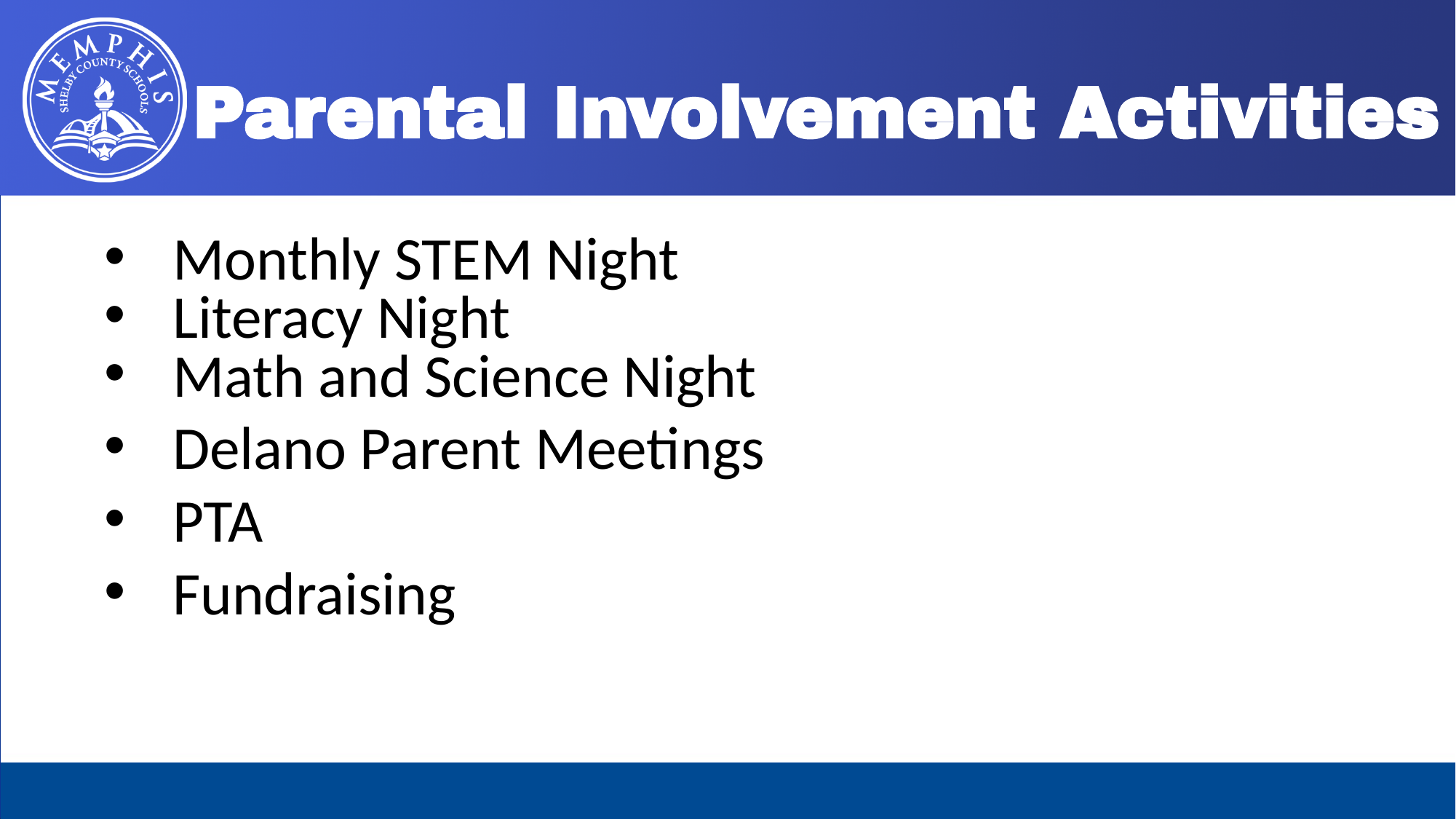

Parental Involvement Activities
Monthly STEM Night
Literacy Night
Math and Science Night
Delano Parent Meetings
PTA
Fundraising